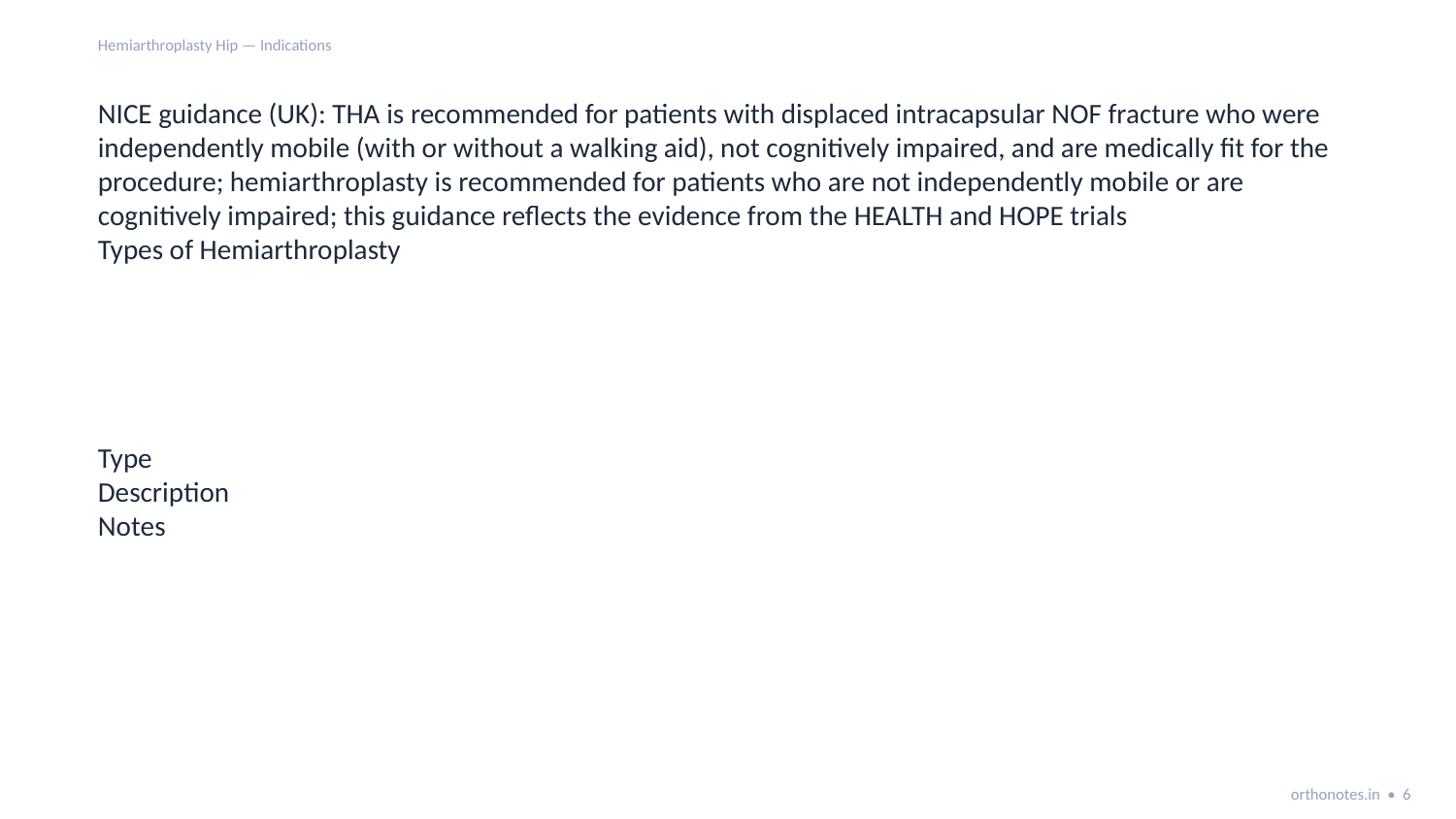

Hemiarthroplasty Hip — Indications
NICE guidance (UK): THA is recommended for patients with displaced intracapsular NOF fracture who were independently mobile (with or without a walking aid), not cognitively impaired, and are medically fit for the procedure; hemiarthroplasty is recommended for patients who are not independently mobile or are cognitively impaired; this guidance reflects the evidence from the HEALTH and HOPE trials
Types of Hemiarthroplasty
Type
Description
Notes
orthonotes.in  •  6